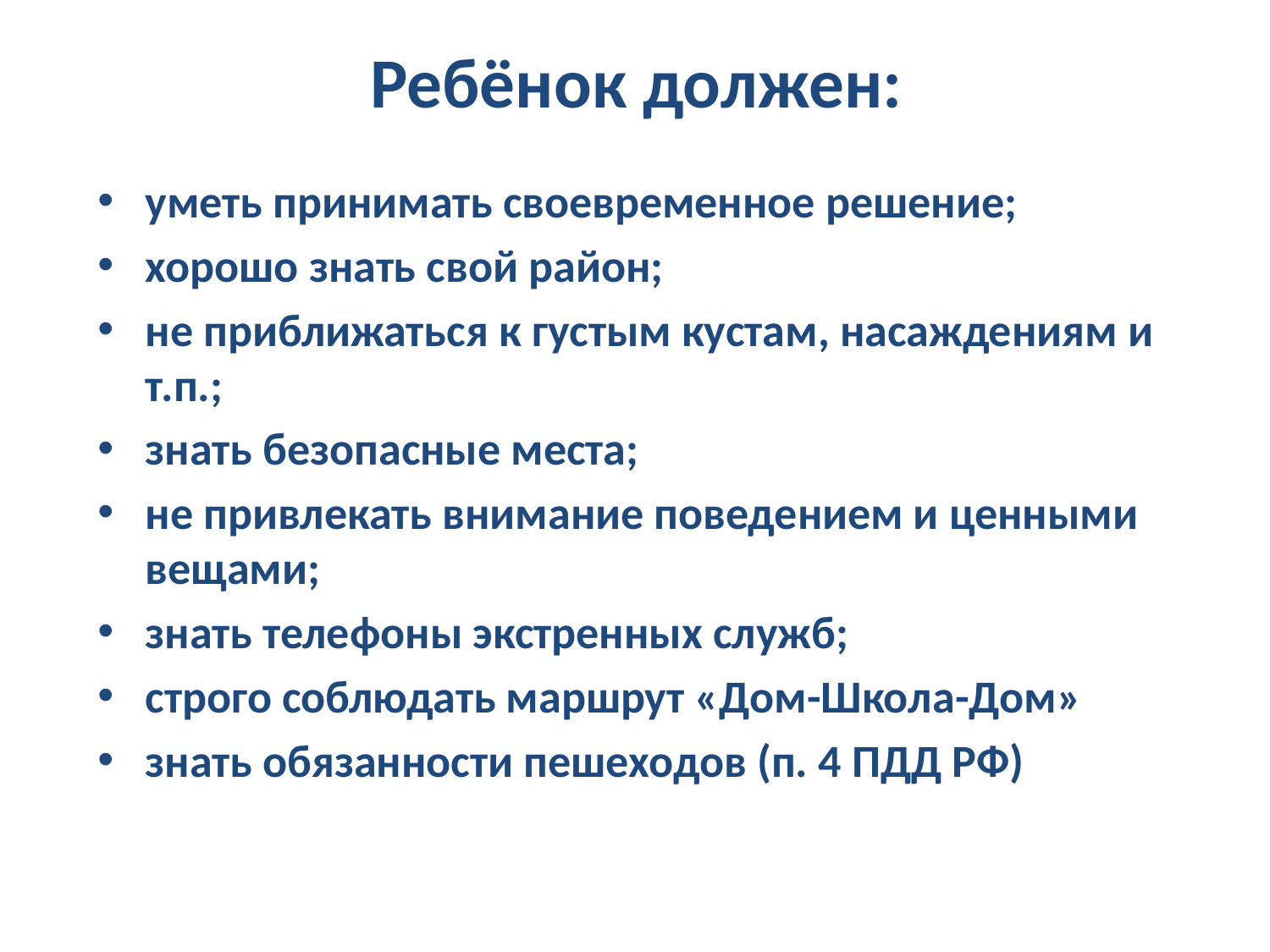

# Ребёнок должен:
уметь принимать своевременное решение;
хорошо знать свой район;
не приближаться к густым кустам, насаждениям и т.п.;
знать безопасные места;
не привлекать внимание поведением и ценными вещами;
знать телефоны экстренных служб;
строго соблюдать маршрут «Дом-Школа-Дом»
знать обязанности пешеходов (п. 4 ПДД РФ)